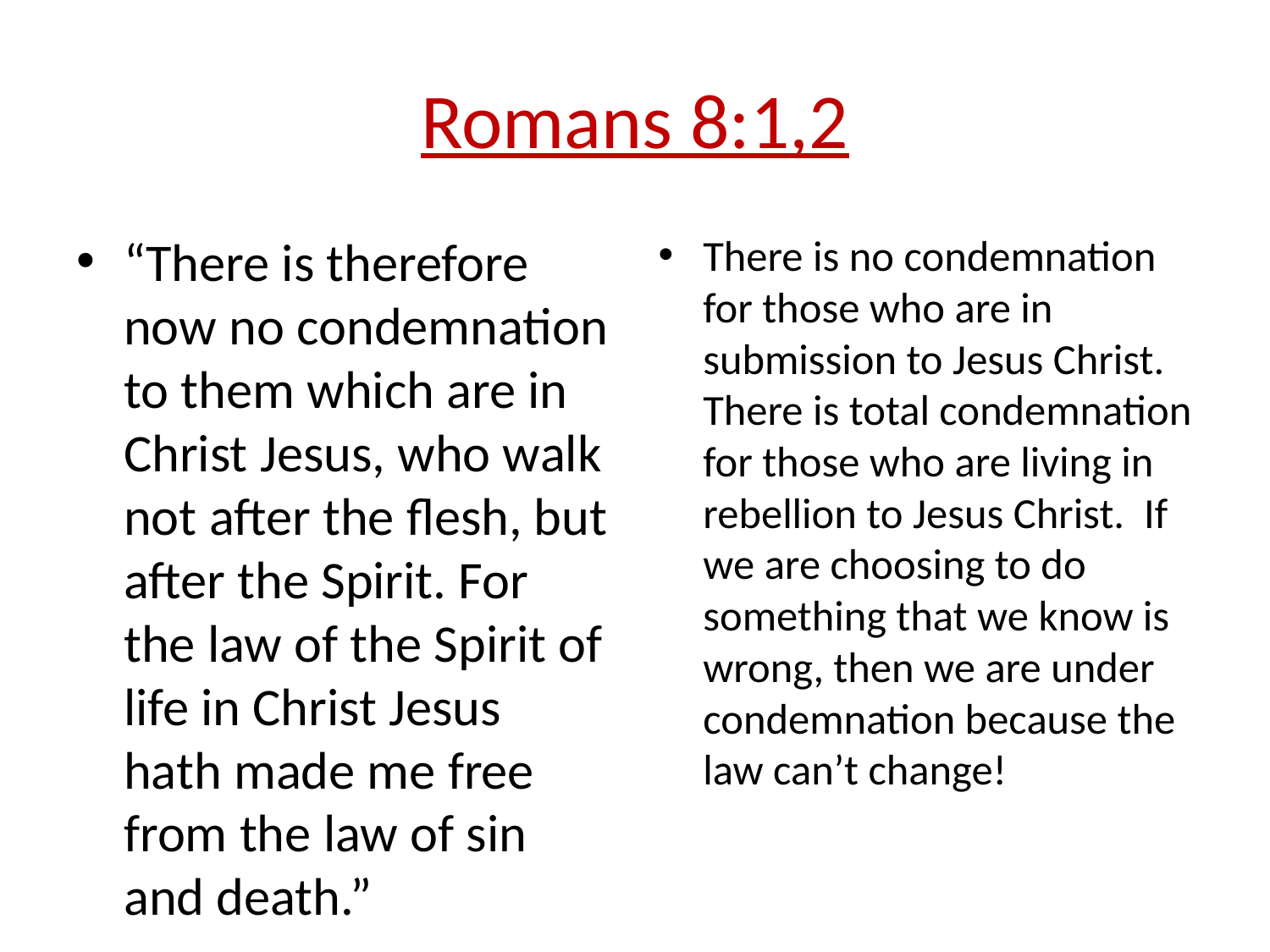

# Romans 8:1,2
“There is therefore now no condemnation to them which are in Christ Jesus, who walk not after the flesh, but after the Spirit. For the law of the Spirit of life in Christ Jesus hath made me free from the law of sin and death.”
There is no condemnation for those who are in submission to Jesus Christ.  There is total condemnation for those who are living in rebellion to Jesus Christ.  If we are choosing to do something that we know is wrong, then we are under condemnation because the law can’t change!